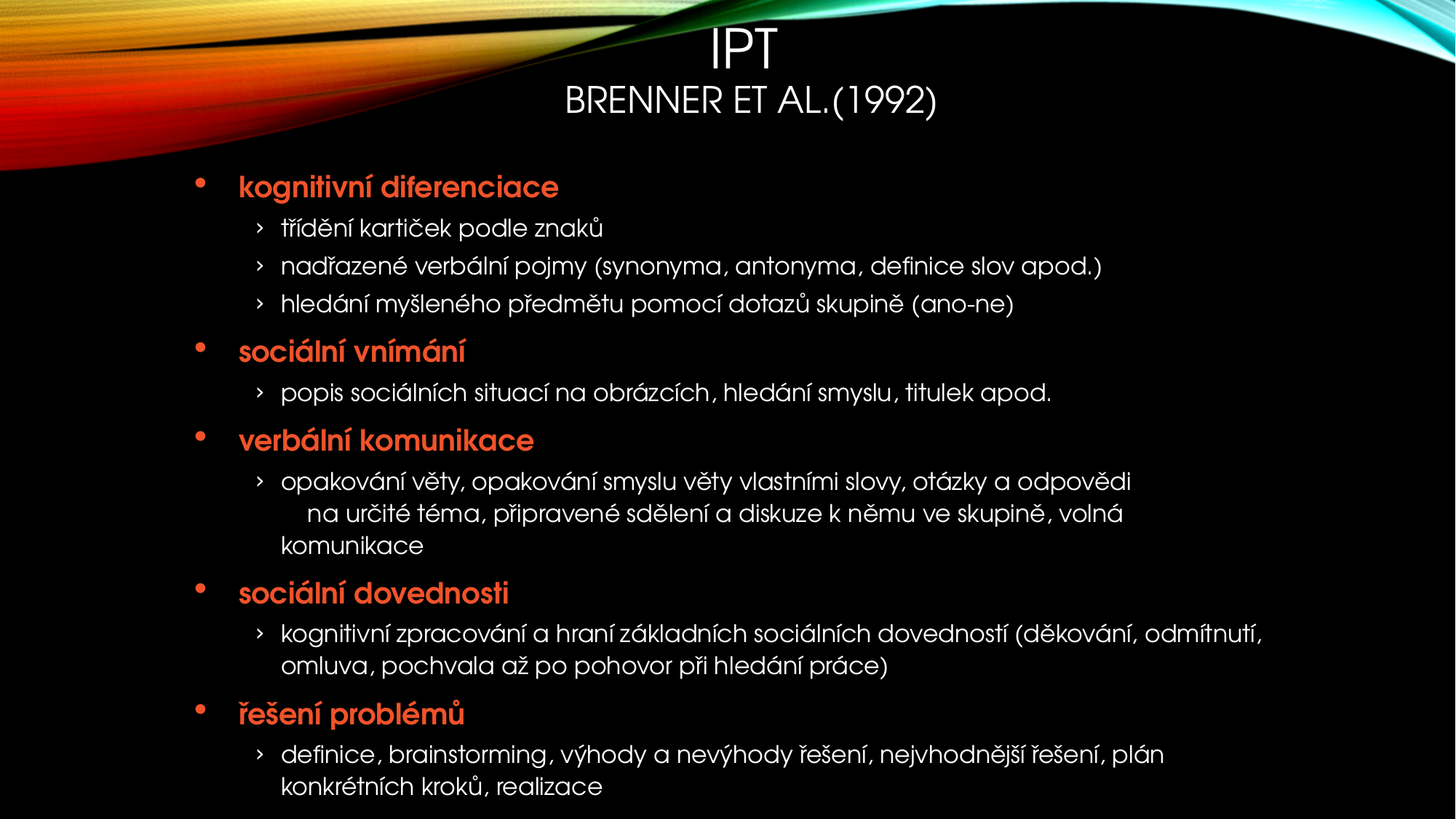

# IPT Brenner et al.(1992)
kognitivní diferenciace
třídění kartiček podle znaků
nadřazené verbální pojmy (synonyma, antonyma, definice slov apod.)
hledání myšleného předmětu pomocí dotazů skupině (ano-ne)
sociální vnímání
popis sociálních situací na obrázcích, hledání smyslu, titulek apod.
verbální komunikace
opakování věty, opakování smyslu věty vlastními slovy, otázky a odpovědi                        na určité téma, připravené sdělení a diskuze k němu ve skupině, volná komunikace
sociální dovednosti
kognitivní zpracování a hraní základních sociálních dovedností (děkování, odmítnutí, omluva, pochvala až po pohovor při hledání práce)
řešení problémů
definice, brainstorming, výhody a nevýhody řešení, nejvhodnější řešení, plán konkrétních kroků, realizace